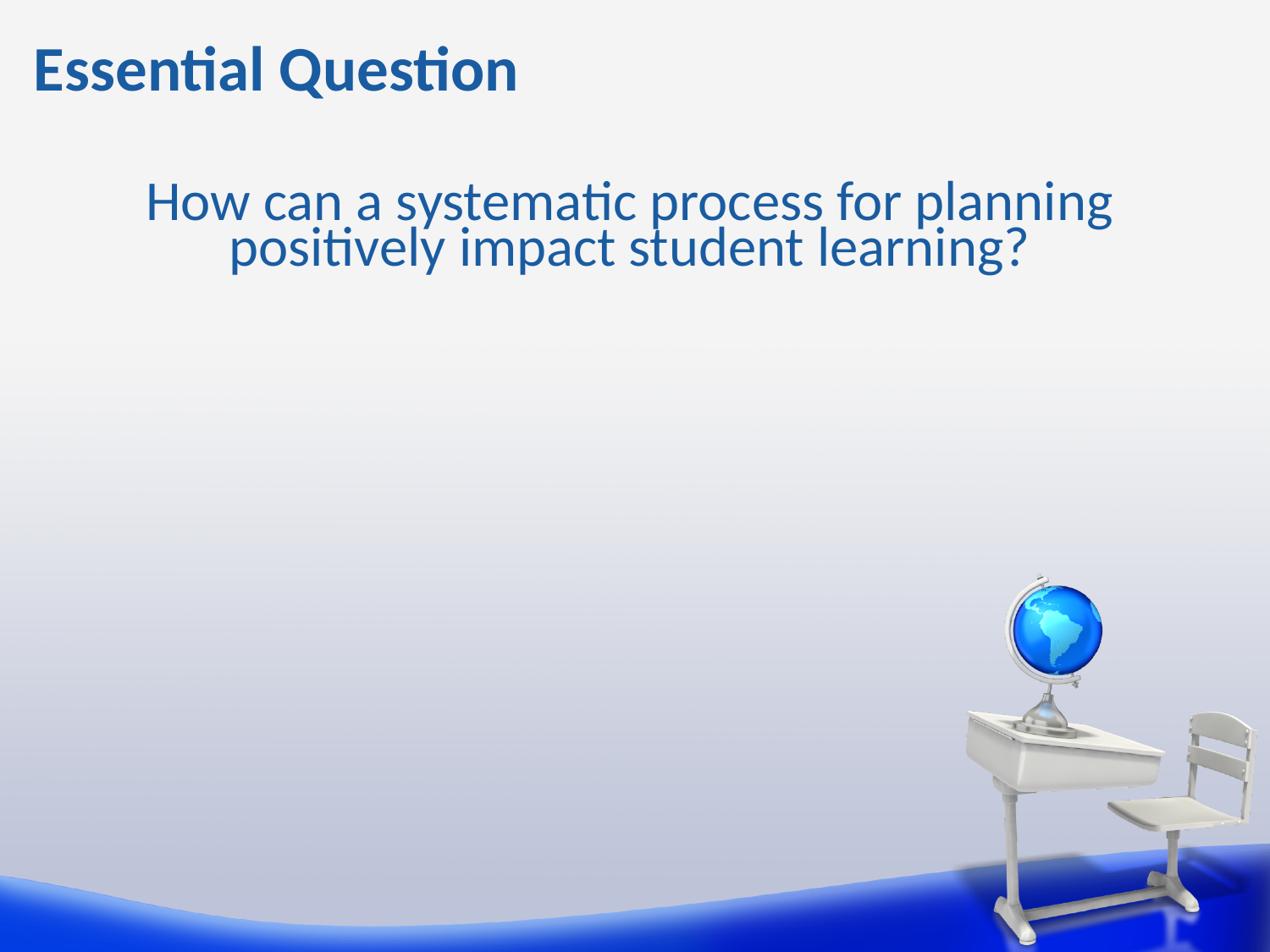

# Essential Question
How can a systematic process for planning positively impact student learning?